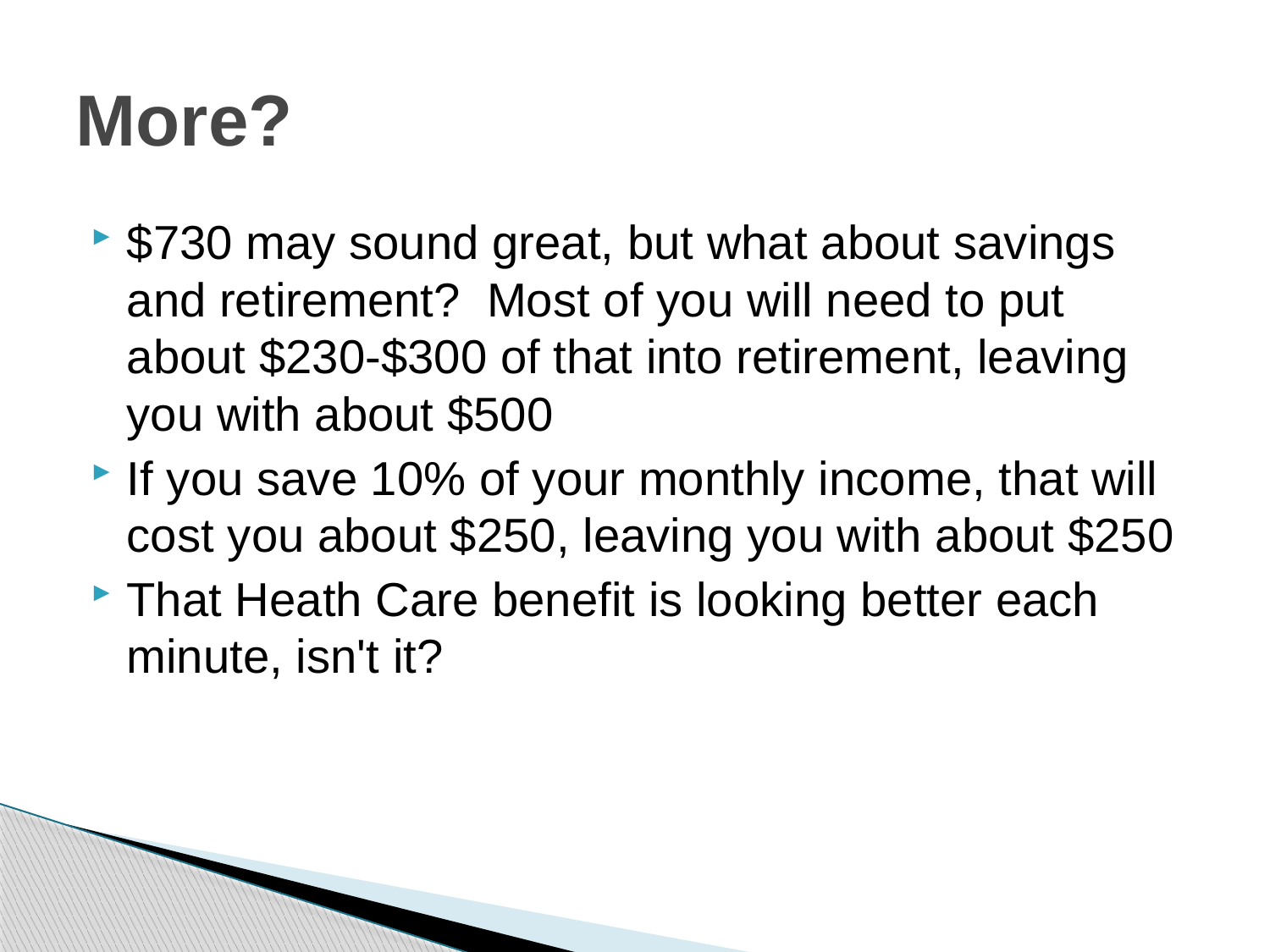

# More?
$730 may sound great, but what about savings and retirement?  Most of you will need to put about $230-$300 of that into retirement, leaving you with about $500
If you save 10% of your monthly income, that will cost you about $250, leaving you with about $250
That Heath Care benefit is looking better each minute, isn't it?